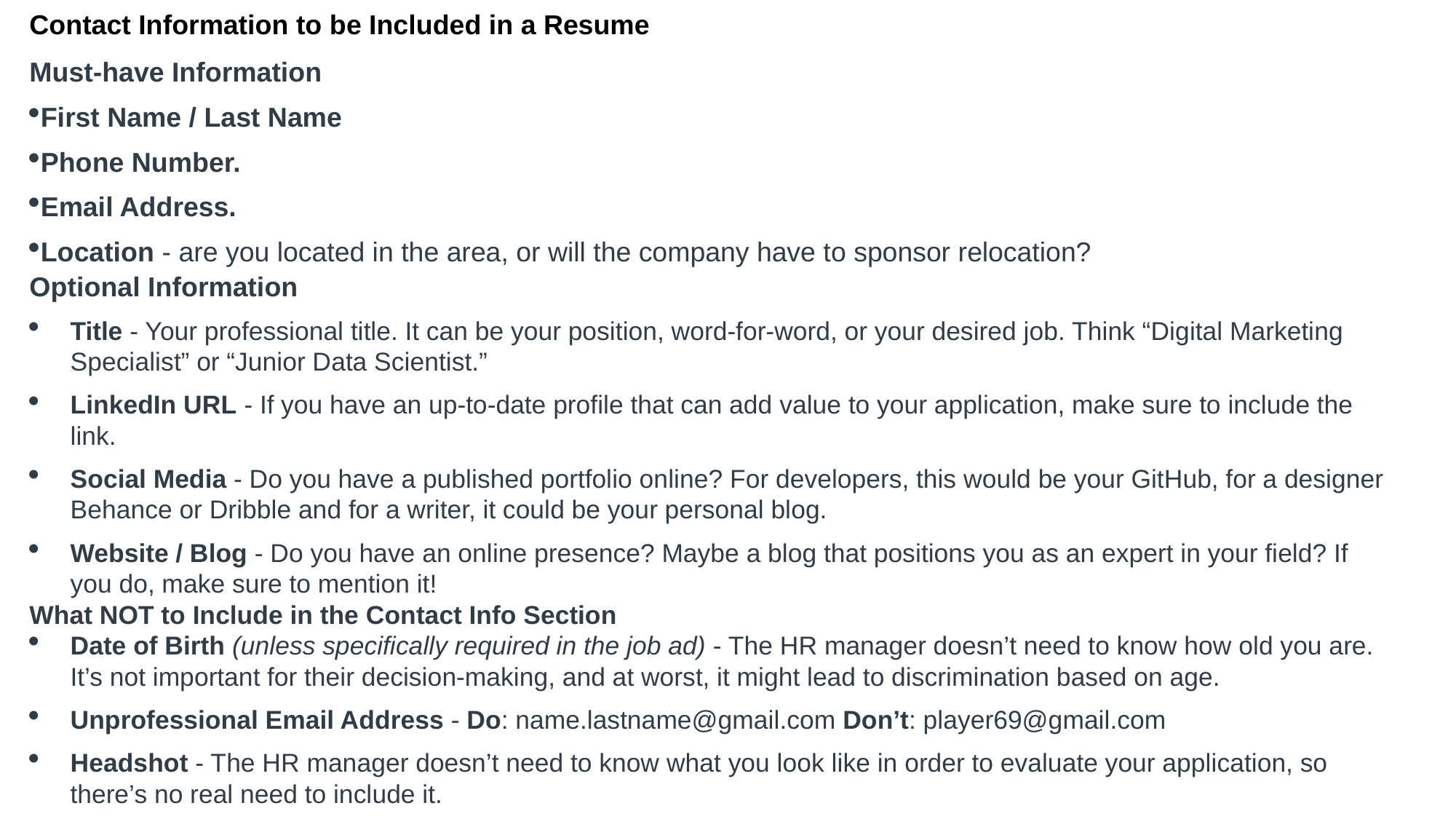

Contact Information to be Included in a Resume
Must-have Information
First Name / Last Name
Phone Number.
Email Address.
Location - are you located in the area, or will the company have to sponsor relocation?
Optional Information
Title - Your professional title. It can be your position, word-for-word, or your desired job. Think “Digital Marketing Specialist” or “Junior Data Scientist.”
LinkedIn URL - If you have an up-to-date profile that can add value to your application, make sure to include the link.
Social Media - Do you have a published portfolio online? For developers, this would be your GitHub, for a designer Behance or Dribble and for a writer, it could be your personal blog.
Website / Blog - Do you have an online presence? Maybe a blog that positions you as an expert in your field? If you do, make sure to mention it!
What NOT to Include in the Contact Info Section
Date of Birth (unless specifically required in the job ad) - The HR manager doesn’t need to know how old you are. It’s not important for their decision-making, and at worst, it might lead to discrimination based on age.
Unprofessional Email Address - Do: name.lastname@gmail.com Don’t: player69@gmail.com
Headshot - The HR manager doesn’t need to know what you look like in order to evaluate your application, so there’s no real need to include it.